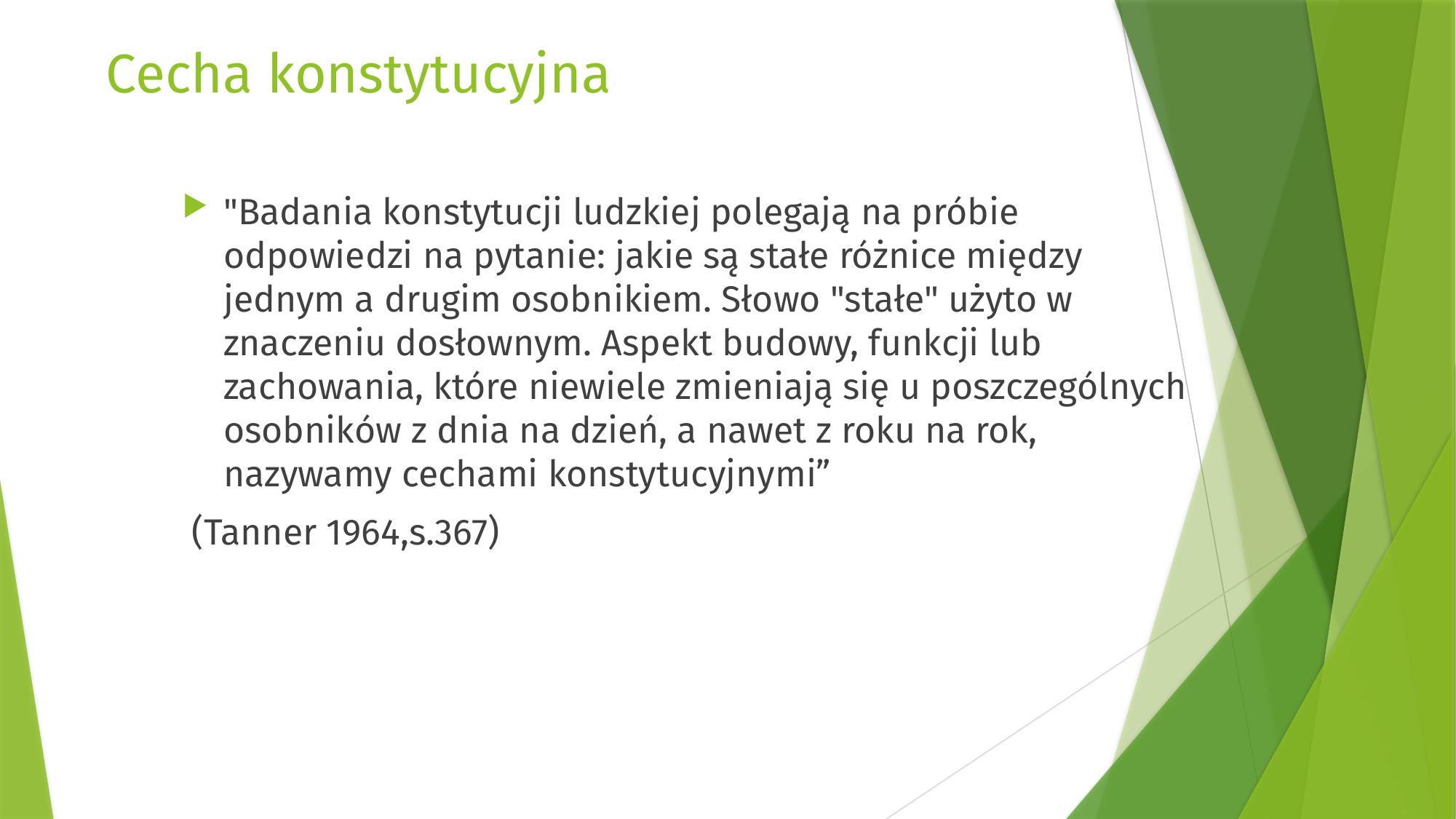

# Cecha konstytucyjna
"Badania konstytucji ludzkiej polegają na próbie odpowiedzi na pytanie: jakie są stałe różnice między jednym a drugim osobnikiem. Słowo "stałe" użyto w znaczeniu dosłownym. Aspekt budowy, funkcji lub zachowania, które niewiele zmieniają się u poszczególnych osobników z dnia na dzień, a nawet z roku na rok, nazywamy cechami konstytucyjnymi”
 (Tanner 1964,s.367)